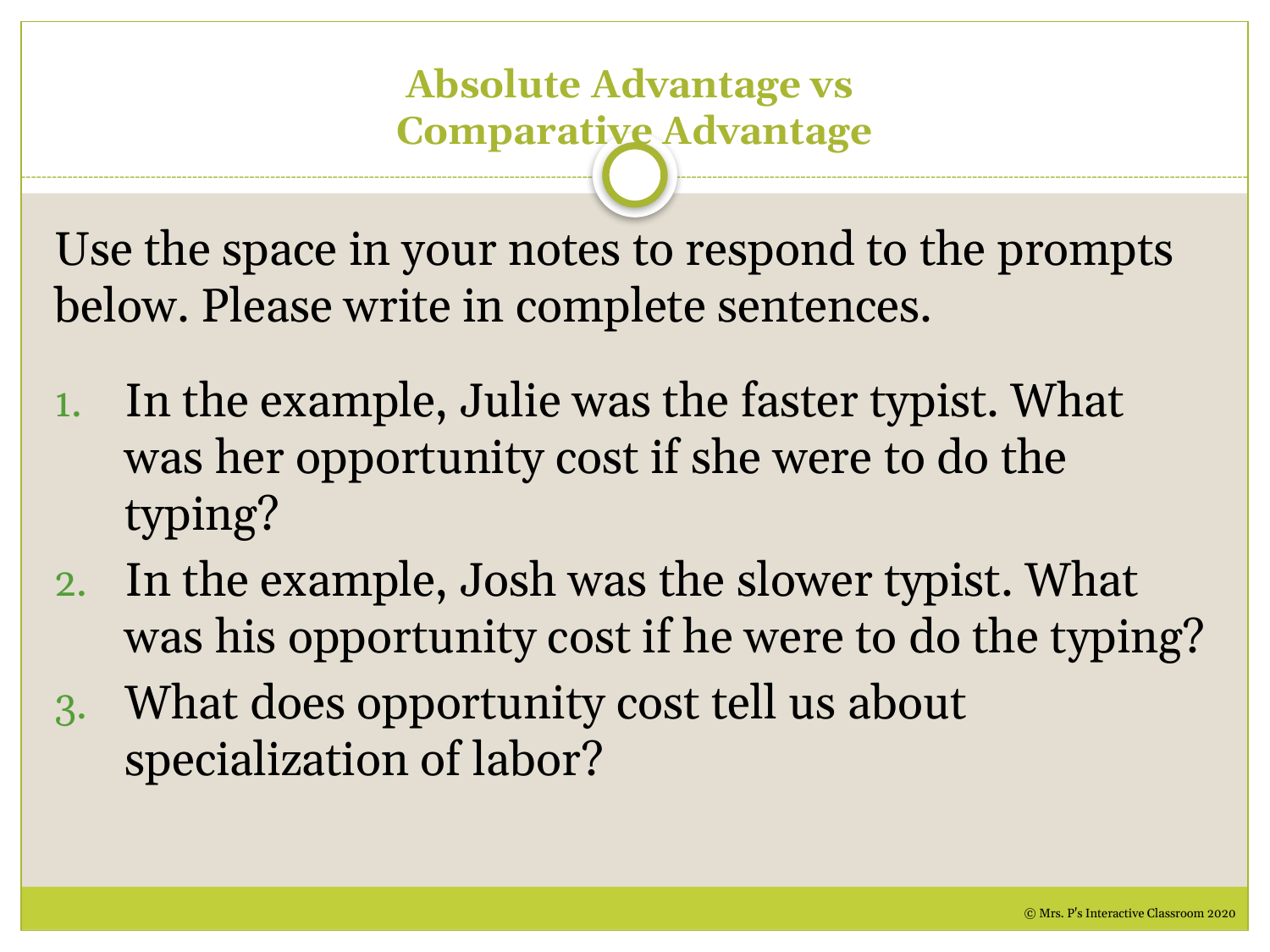

# Absolute Advantage vs Comparative Advantage
Use the space in your notes to respond to the prompts below. Please write in complete sentences.

In the example, Julie was the faster typist. What was her opportunity cost if she were to do the typing?
In the example, Josh was the slower typist. What was his opportunity cost if he were to do the typing?
What does opportunity cost tell us about specialization of labor?

© Mrs. P's Interactive Classroom 2020